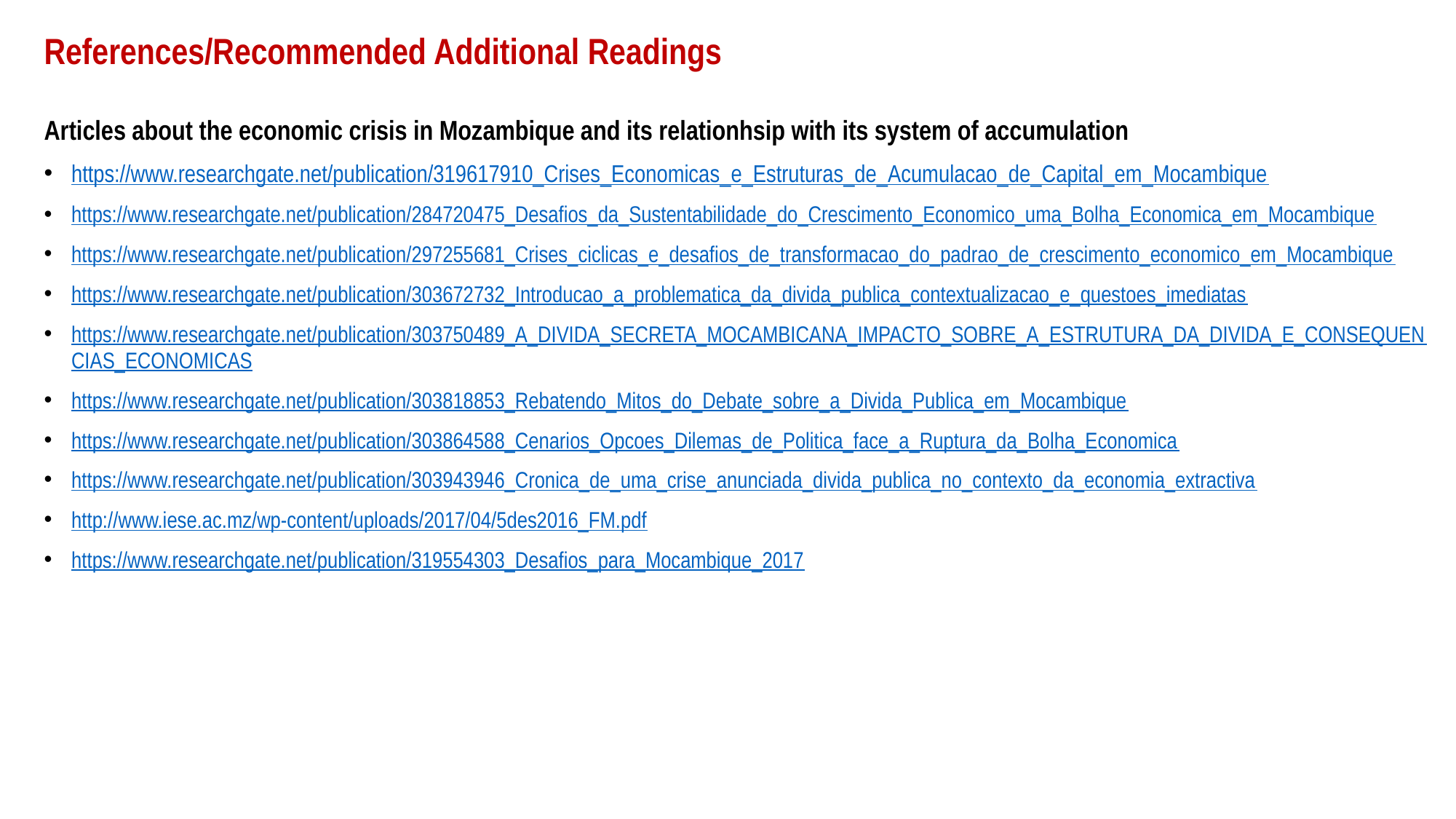

# References/Recommended Additional Readings
Articles about the economic crisis in Mozambique and its relationhsip with its system of accumulation
https://www.researchgate.net/publication/319617910_Crises_Economicas_e_Estruturas_de_Acumulacao_de_Capital_em_Mocambique
https://www.researchgate.net/publication/284720475_Desafios_da_Sustentabilidade_do_Crescimento_Economico_uma_Bolha_Economica_em_Mocambique
https://www.researchgate.net/publication/297255681_Crises_ciclicas_e_desafios_de_transformacao_do_padrao_de_crescimento_economico_em_Mocambique
https://www.researchgate.net/publication/303672732_Introducao_a_problematica_da_divida_publica_contextualizacao_e_questoes_imediatas
https://www.researchgate.net/publication/303750489_A_DIVIDA_SECRETA_MOCAMBICANA_IMPACTO_SOBRE_A_ESTRUTURA_DA_DIVIDA_E_CONSEQUENCIAS_ECONOMICAS
https://www.researchgate.net/publication/303818853_Rebatendo_Mitos_do_Debate_sobre_a_Divida_Publica_em_Mocambique
https://www.researchgate.net/publication/303864588_Cenarios_Opcoes_Dilemas_de_Politica_face_a_Ruptura_da_Bolha_Economica
https://www.researchgate.net/publication/303943946_Cronica_de_uma_crise_anunciada_divida_publica_no_contexto_da_economia_extractiva
http://www.iese.ac.mz/wp-content/uploads/2017/04/5des2016_FM.pdf
https://www.researchgate.net/publication/319554303_Desafios_para_Mocambique_2017